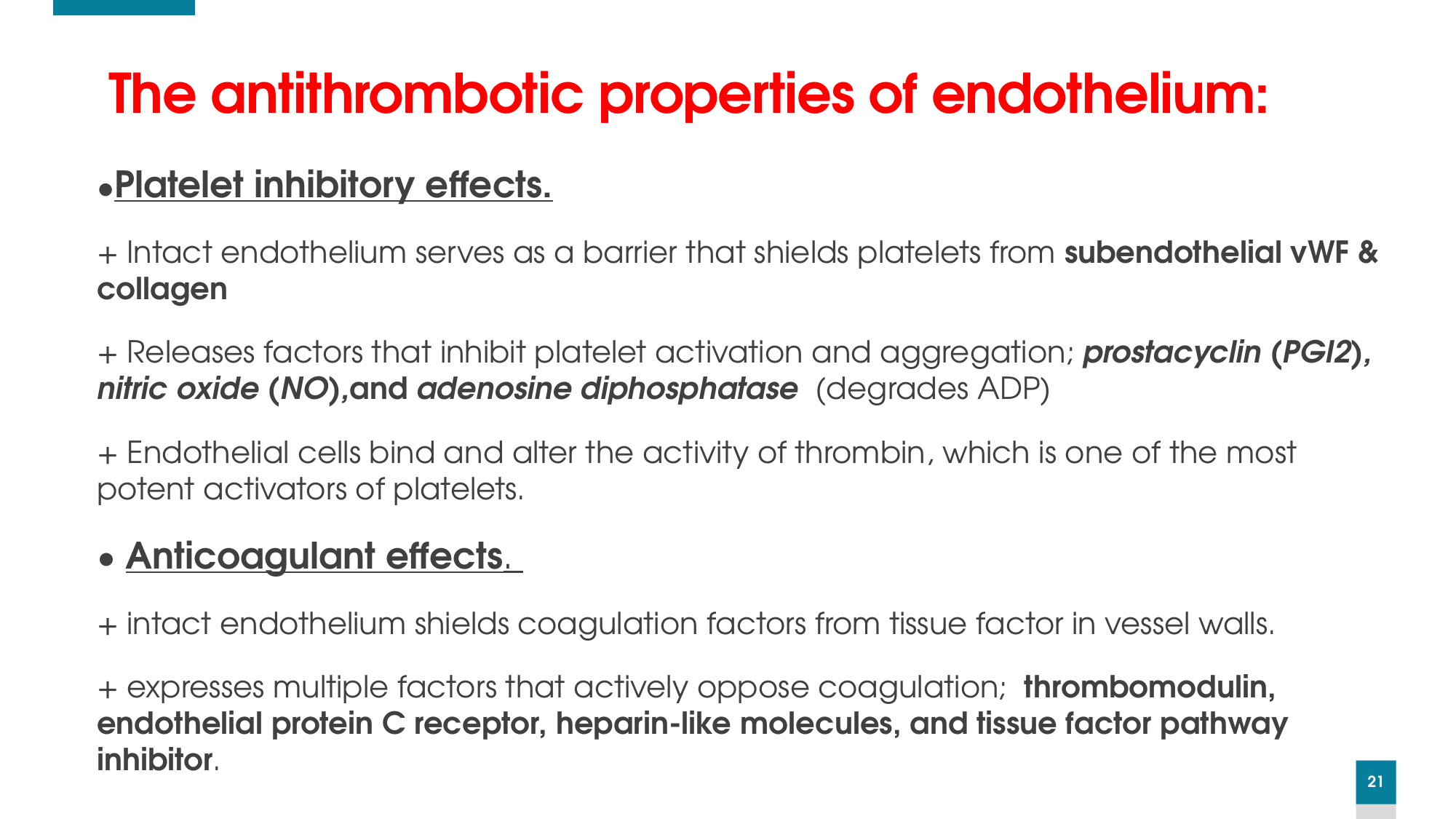

# The antithrombotic properties of endothelium:
•Platelet inhibitory effects.
+ Intact endothelium serves as a barrier that shields platelets from subendothelial vWF & collagen
+ Releases factors that inhibit platelet activation and aggregation; prostacyclin (PGI2), nitric oxide (NO),and adenosine diphosphatase  (degrades ADP)
+ Endothelial cells bind and alter the activity of thrombin, which is one of the most potent activators of platelets.
• Anticoagulant effects.
+ intact endothelium shields coagulation factors from tissue factor in vessel walls.
+ expresses multiple factors that actively oppose coagulation;  thrombomodulin, endothelial protein C receptor, heparin-like molecules, and tissue factor pathway inhibitor.